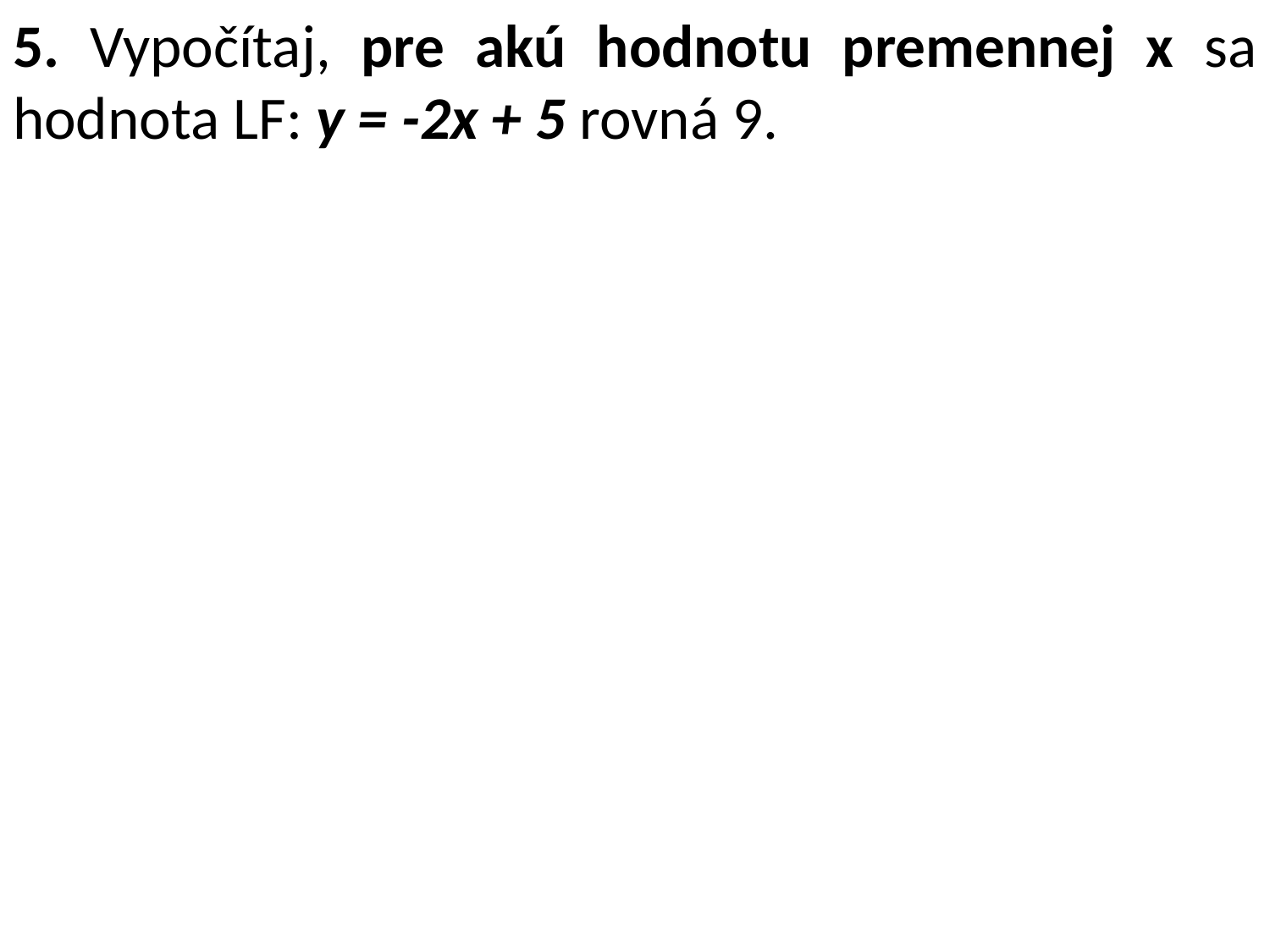

5. Vypočítaj, pre akú hodnotu premennej x sa hodnota LF: y = -2x + 5 rovná 9.